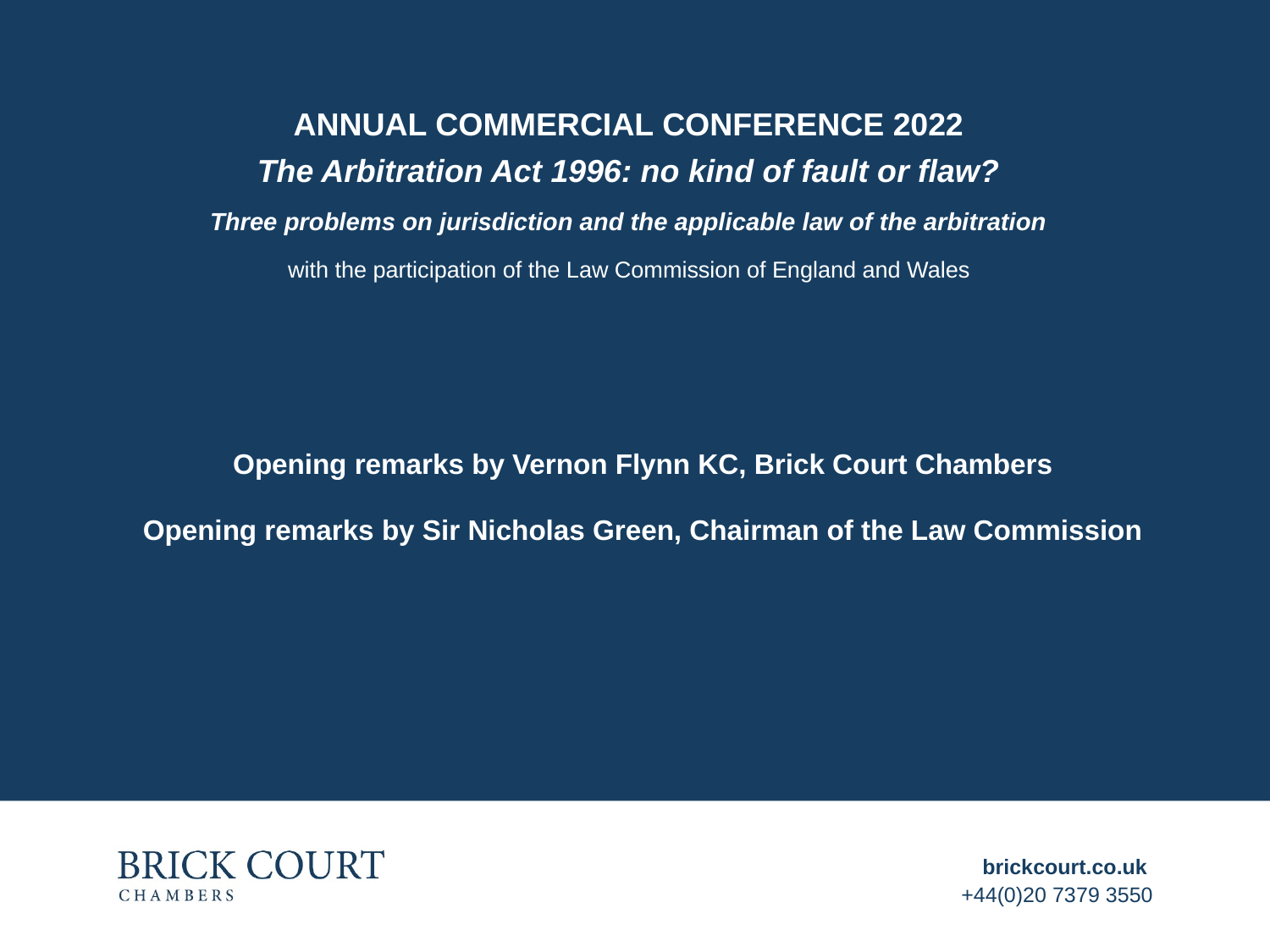

ANNUAL COMMERCIAL CONFERENCE 2022
The Arbitration Act 1996: no kind of fault or flaw?
Three problems on jurisdiction and the applicable law of the arbitration
with the participation of the Law Commission of England and Wales

#

Opening remarks by Vernon Flynn KC, Brick Court Chambers

Opening remarks by Sir Nicholas Green, Chairman of the Law Commission

brickcourt.co.uk
+44(0)20 7379 3550